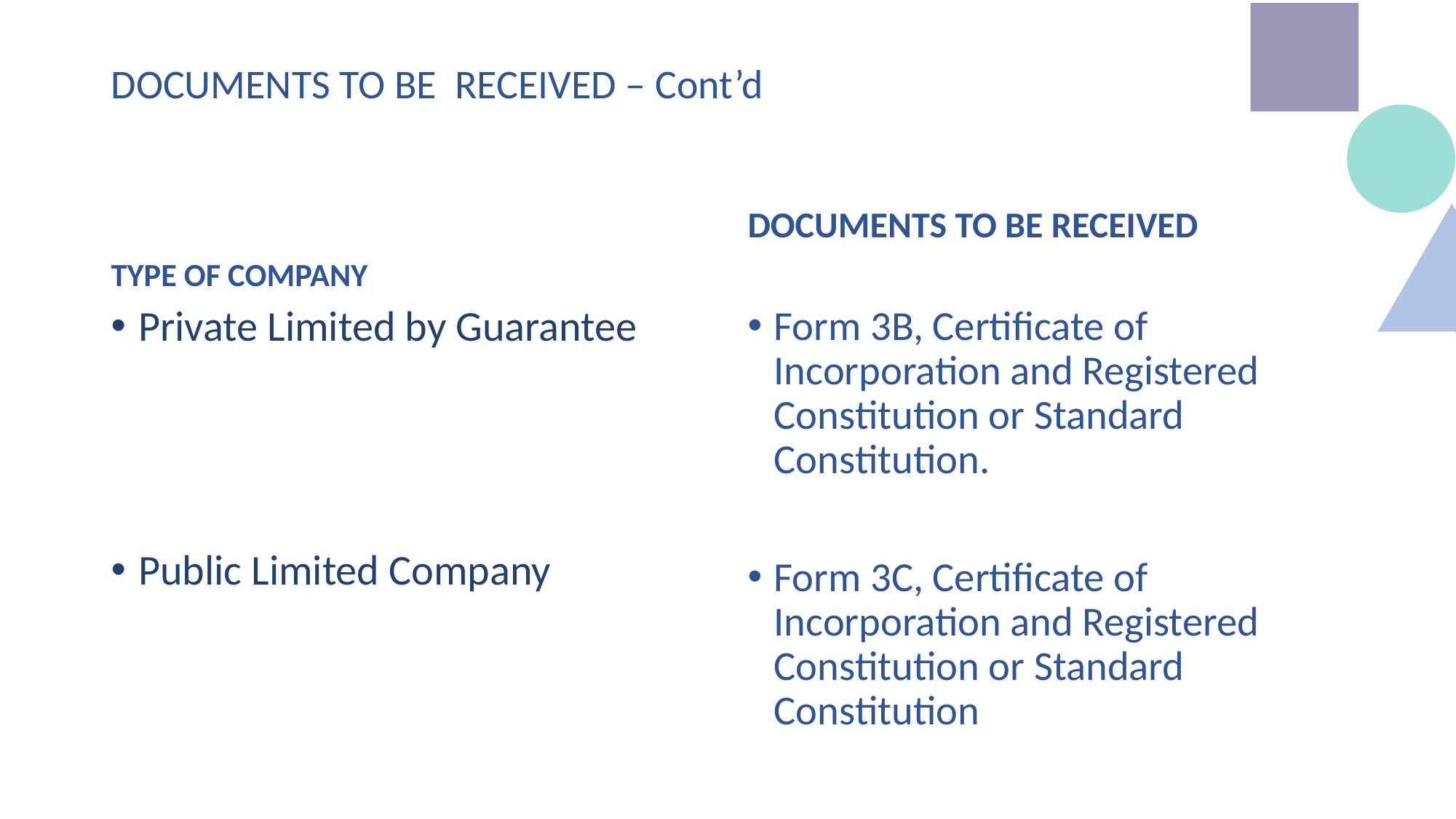

# DOCUMENTS TO BE  RECEIVED – Cont’d

TYPE OF COMPANY

DOCUMENTS TO BE RECEIVED

Private Limited by Guarantee

Public Limited Company

Form 3B, Certificate of Incorporation and Registered Constitution or Standard Constitution.

Form 3C, Certificate of Incorporation and Registered Constitution or Standard Constitution